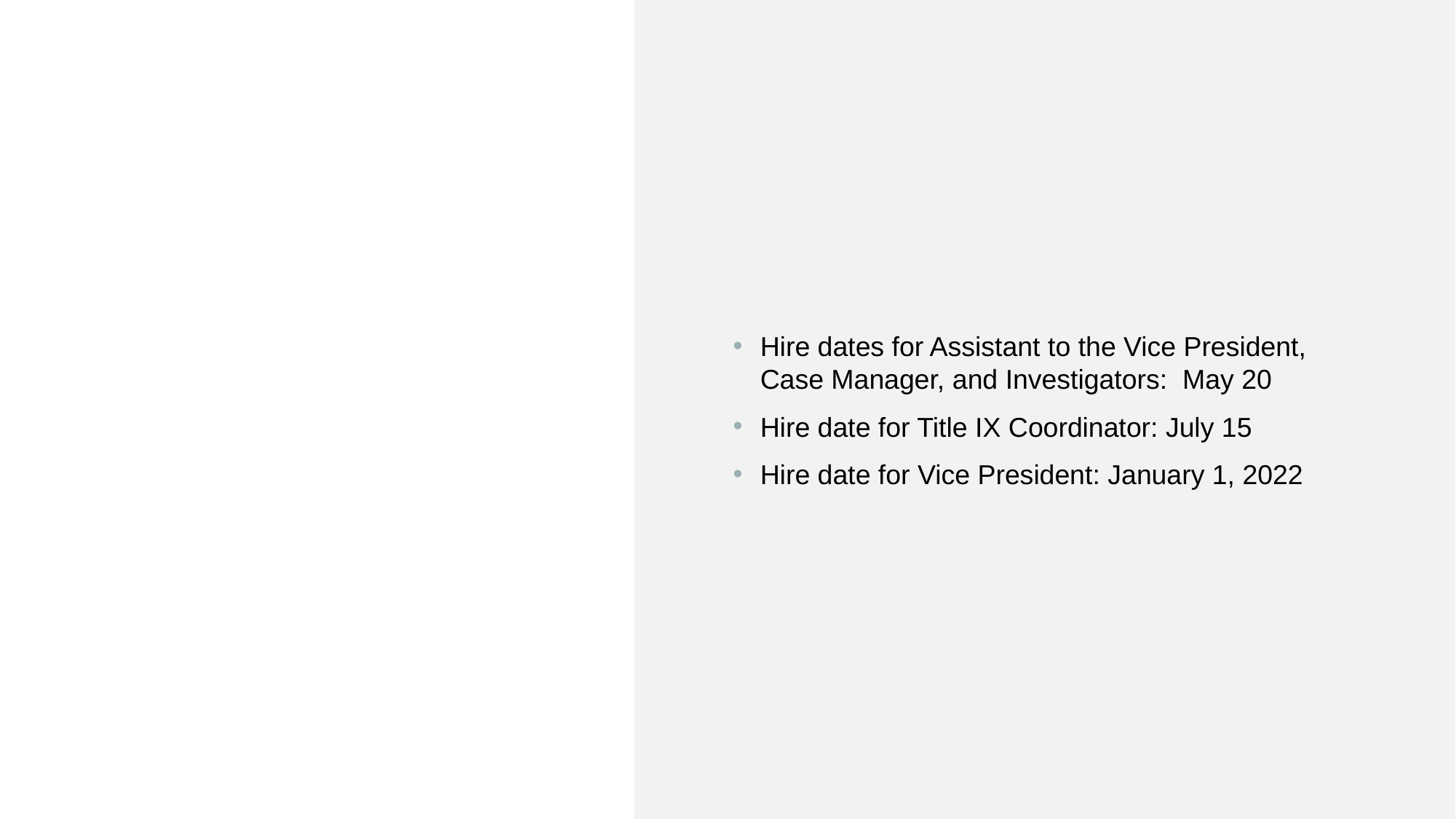

Hire dates for Assistant to the Vice President, Case Manager, and Investigators:  May 20
Hire date for Title IX Coordinator: July 15
Hire date for Vice President: January 1, 2022
# Projected Timeline: Operations